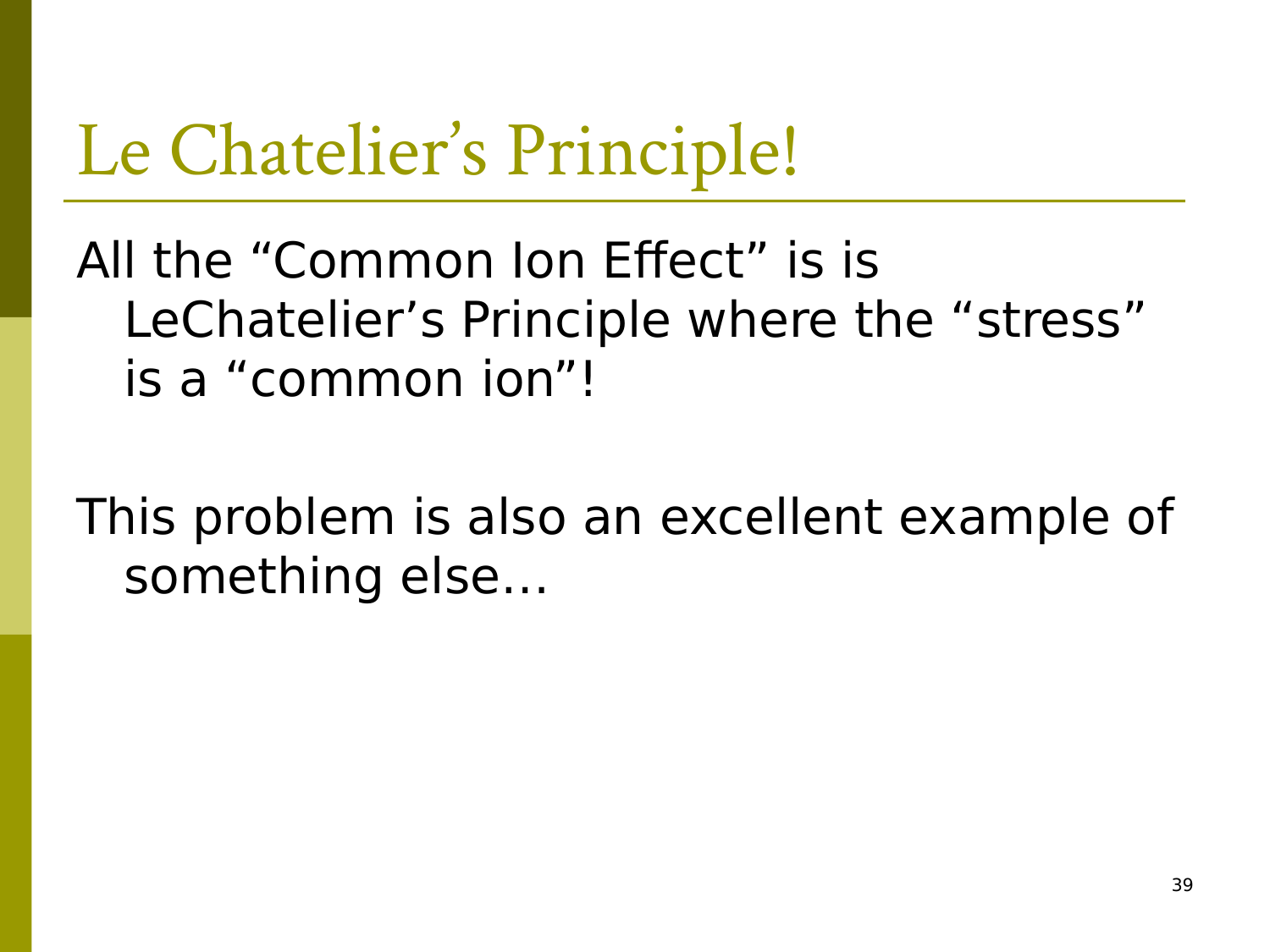

# Le Chatelier’s Principle!
All the “Common Ion Effect” is is LeChatelier’s Principle where the “stress” is a “common ion”!

This problem is also an excellent example of something else…
39